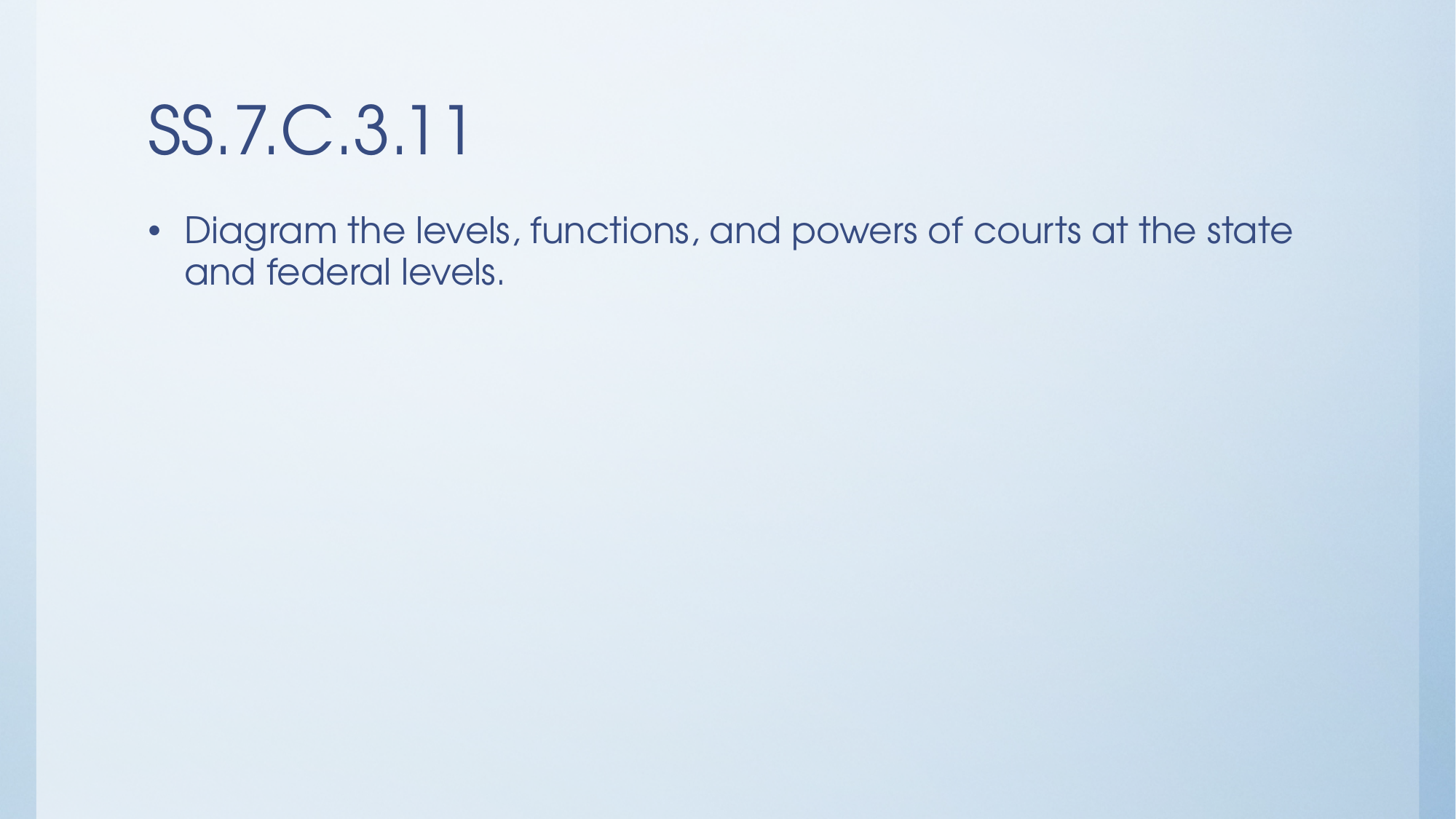

# SS.7.C.3.11
Diagram the levels, functions, and powers of courts at the state and federal levels.